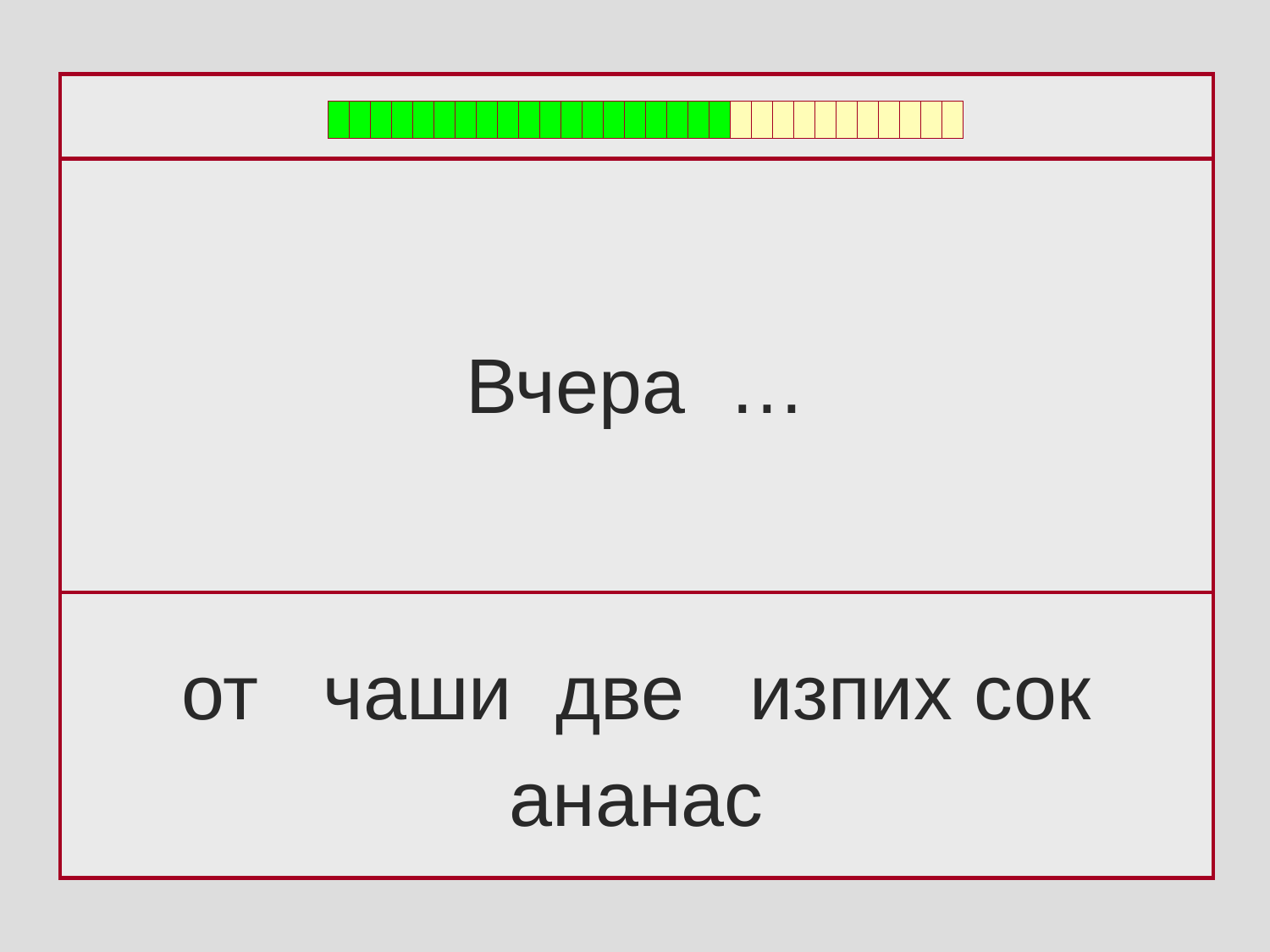

Вчера  …
от   чаши  две   изпих сок
ананас